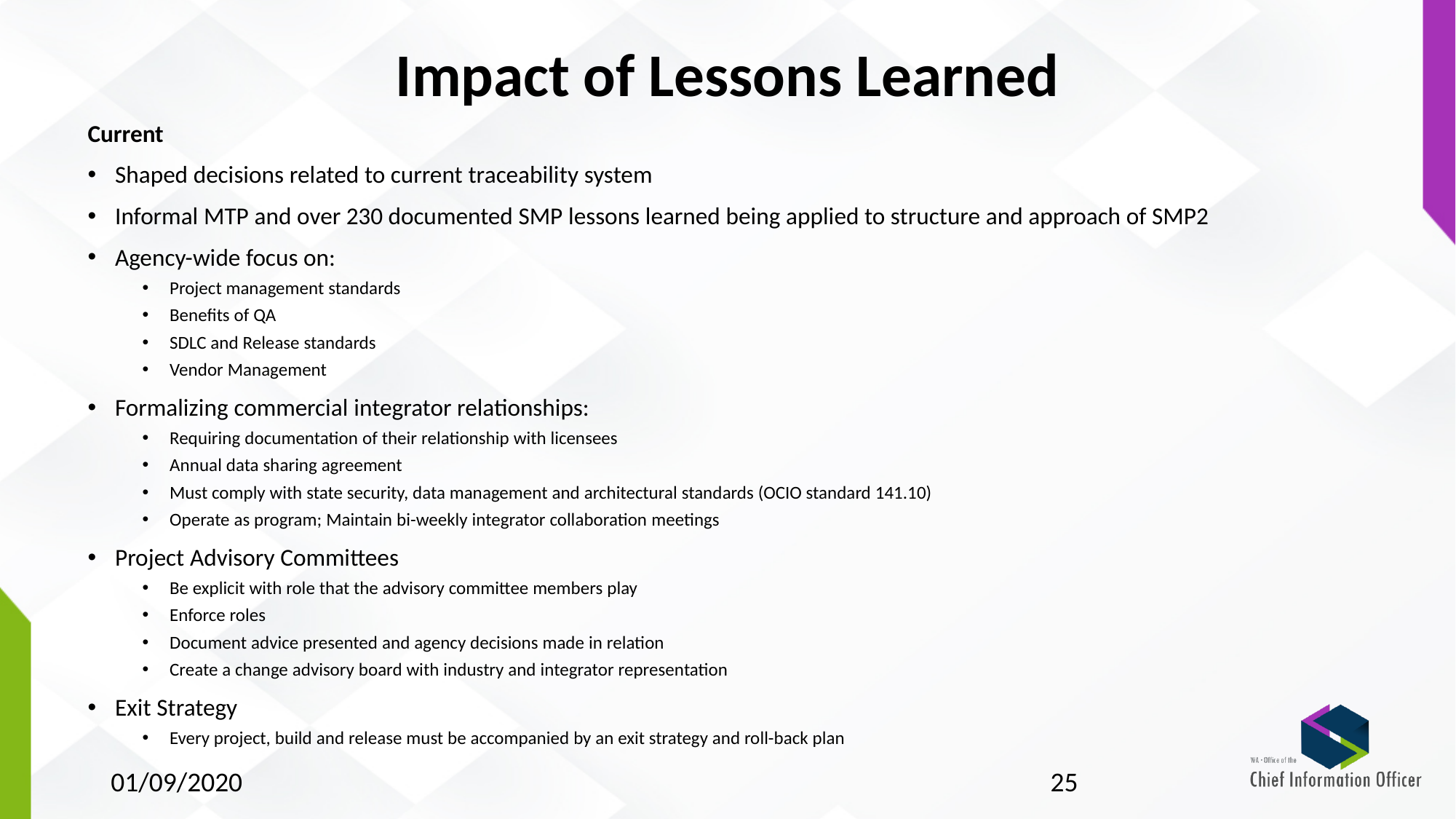

# Impact of Lessons Learned
Current
Shaped decisions related to current traceability system
Informal MTP and over 230 documented SMP lessons learned being applied to structure and approach of SMP2
Agency-wide focus on:
Project management standards
Benefits of QA
SDLC and Release standards
Vendor Management
Formalizing commercial integrator relationships:
Requiring documentation of their relationship with licensees
Annual data sharing agreement
Must comply with state security, data management and architectural standards (OCIO standard 141.10)
Operate as program; Maintain bi-weekly integrator collaboration meetings
Project Advisory Committees
Be explicit with role that the advisory committee members play
Enforce roles
Document advice presented and agency decisions made in relation
Create a change advisory board with industry and integrator representation
Exit Strategy
Every project, build and release must be accompanied by an exit strategy and roll-back plan

01/09/2020
25